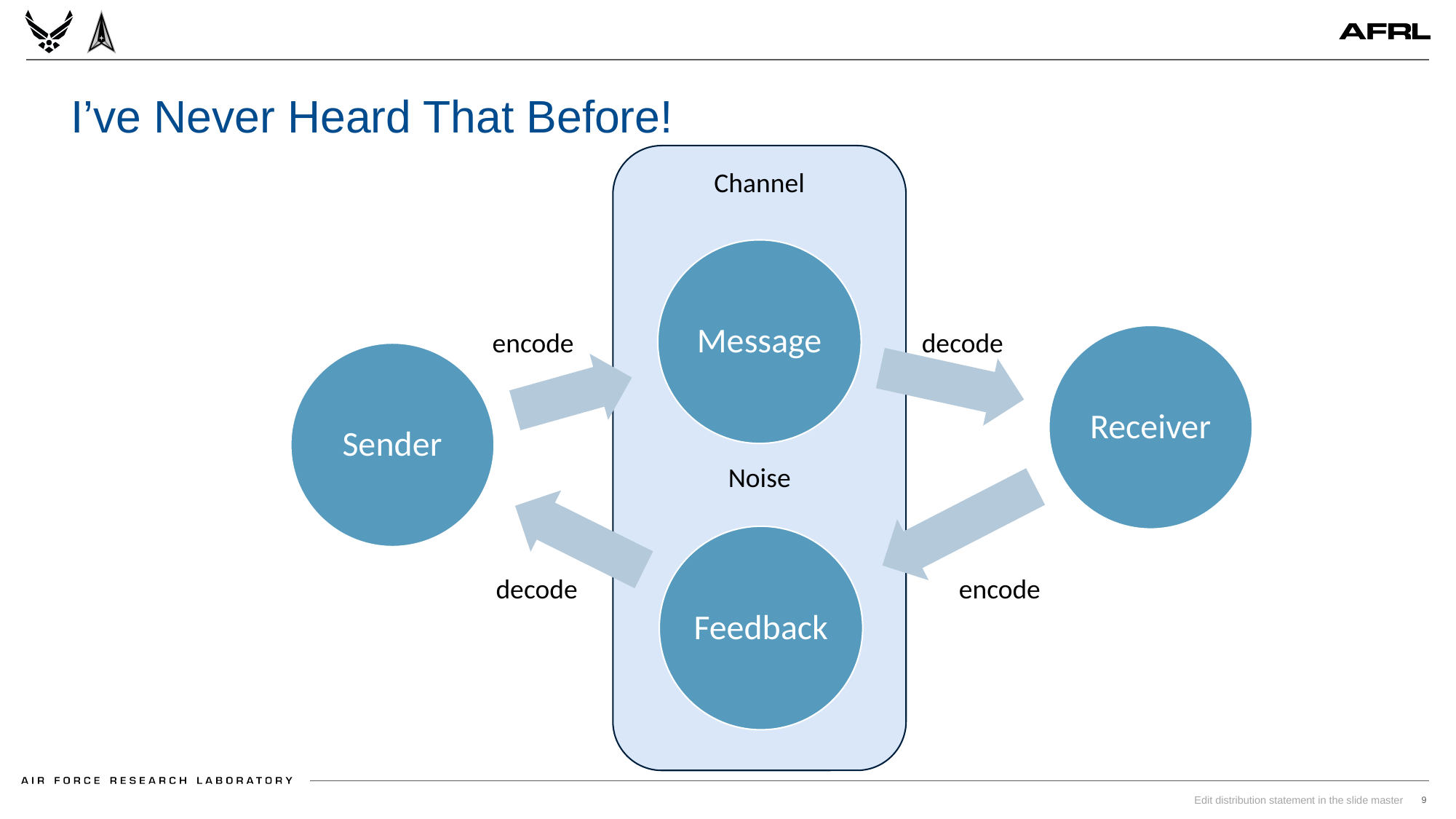

# I’ve Never Heard That Before!
Message

Receiver

Feedback

Sender

encode
decode
decode
encode
Channel

Noise